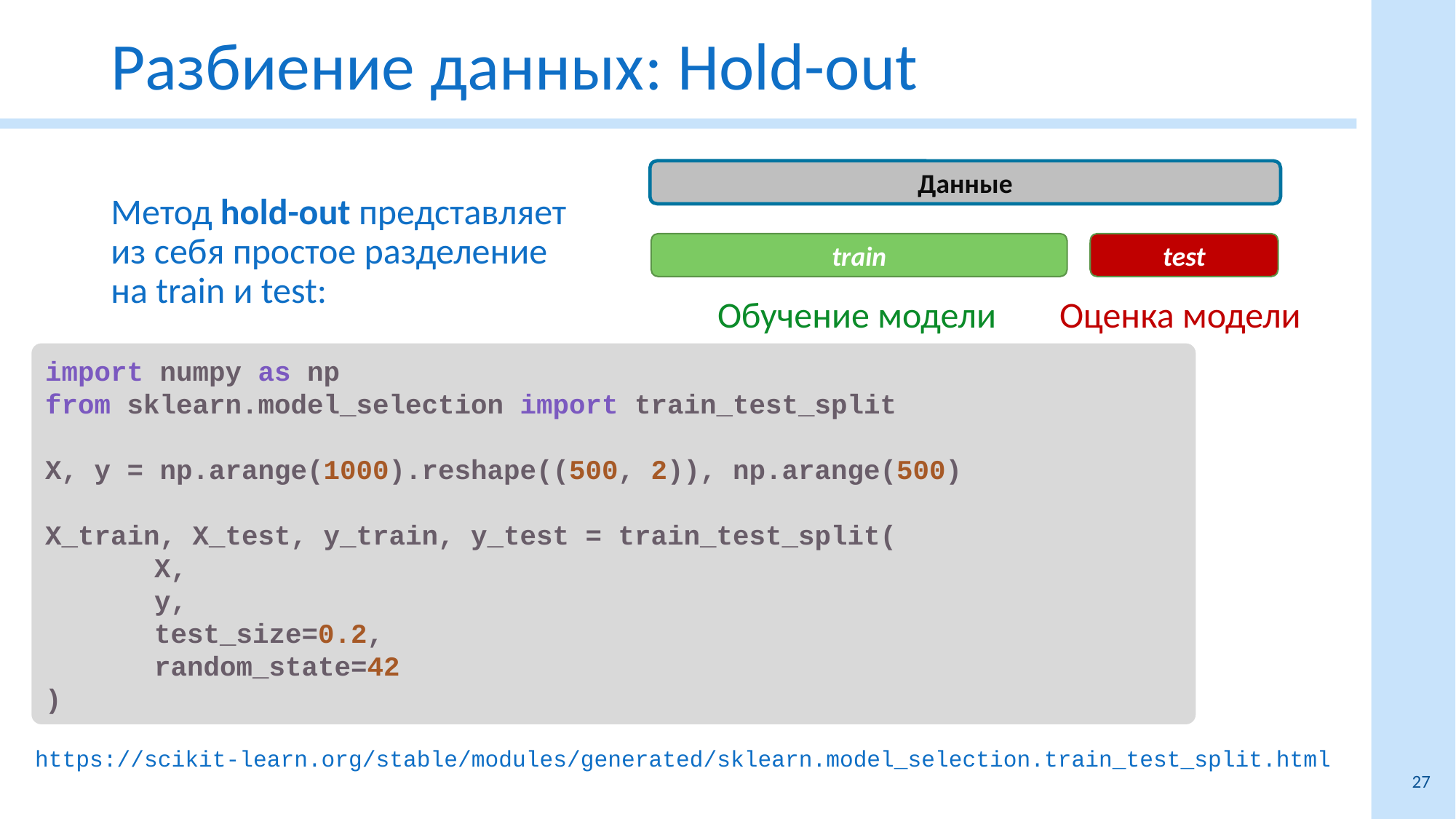

# Разбиение данных: Hold-out
Данные
Метод hold-out представляет из себя простое разделение на train и test:

train
test
Обучение модели
Оценка модели
import numpy as np
from sklearn.model_selection import train_test_split

X, y = np.arange(1000).reshape((500, 2)), np.arange(500)

X_train, X_test, y_train, y_test = train_test_split(
	X,
	y,
	test_size=0.2,
	random_state=42
)
https://scikit-learn.org/stable/modules/generated/sklearn.model_selection.train_test_split.html
27